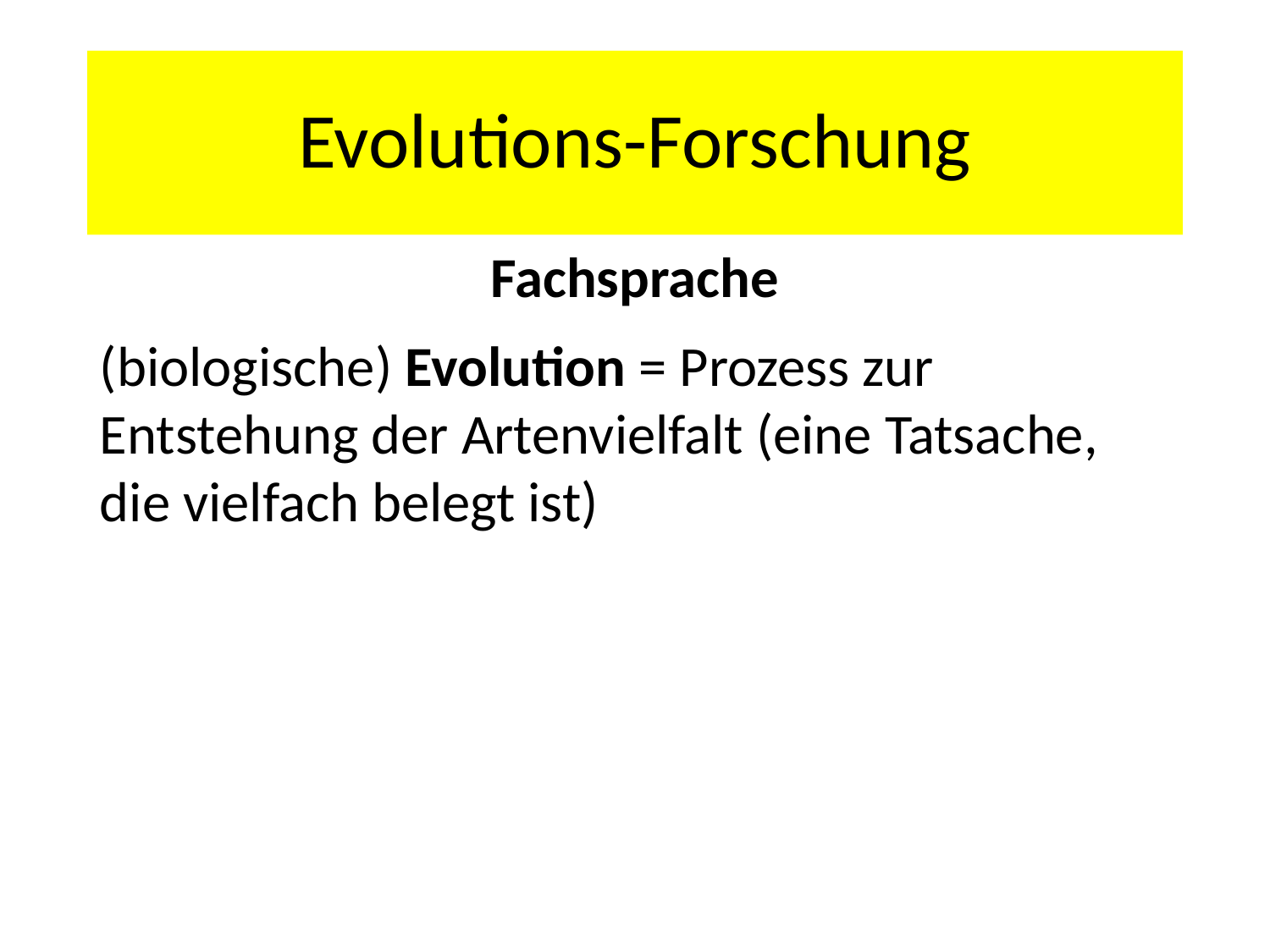

# Evolutions-Forschung
Fachsprache
(biologische) Evolution = Prozess zur Entstehung der Artenvielfalt (eine Tatsache, die vielfach belegt ist)